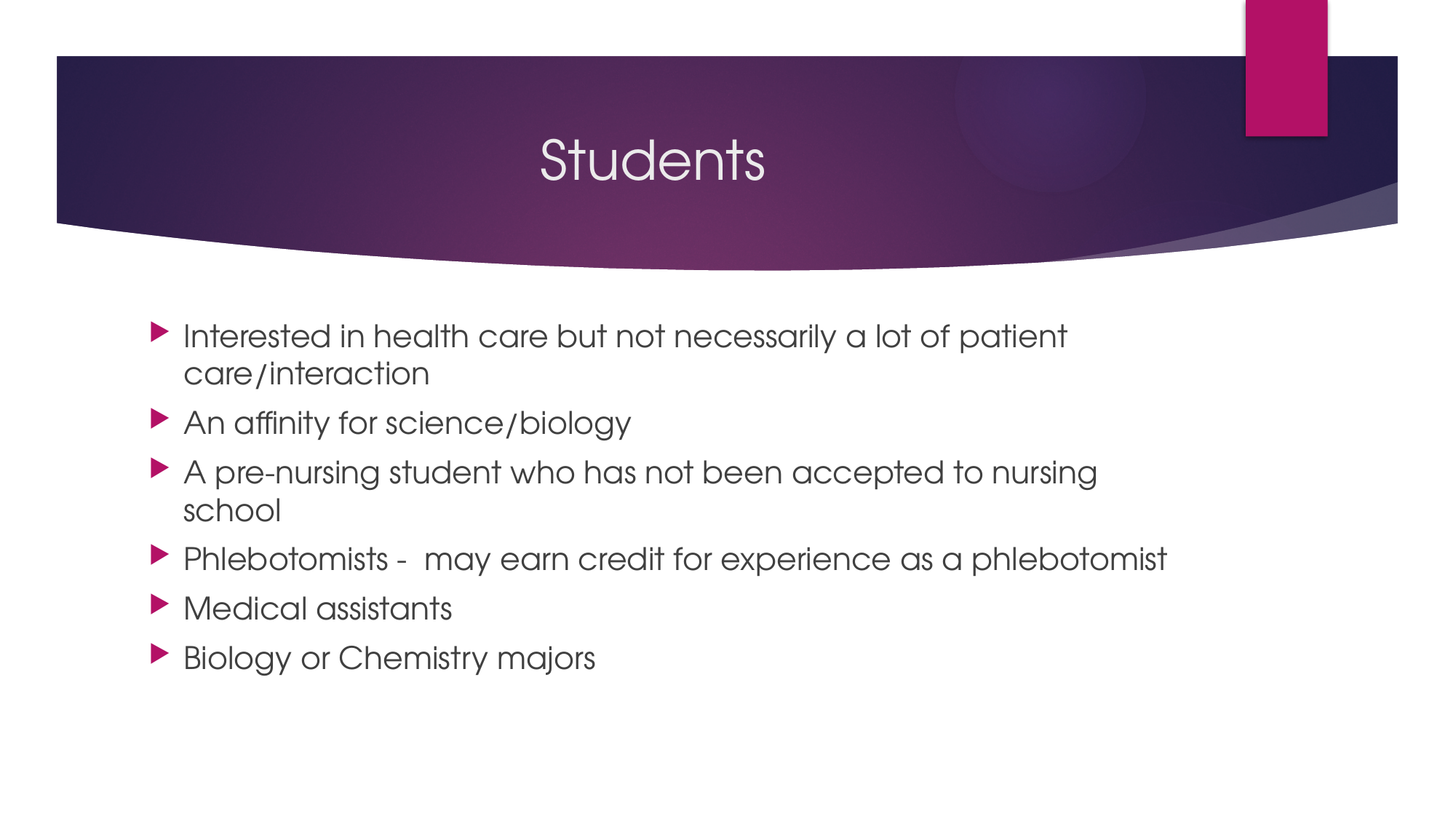

# Students
Interested in health care but not necessarily a lot of patient care/interaction
An affinity for science/biology
A pre-nursing student who has not been accepted to nursing school
Phlebotomists -  may earn credit for experience as a phlebotomist
Medical assistants
Biology or Chemistry majors